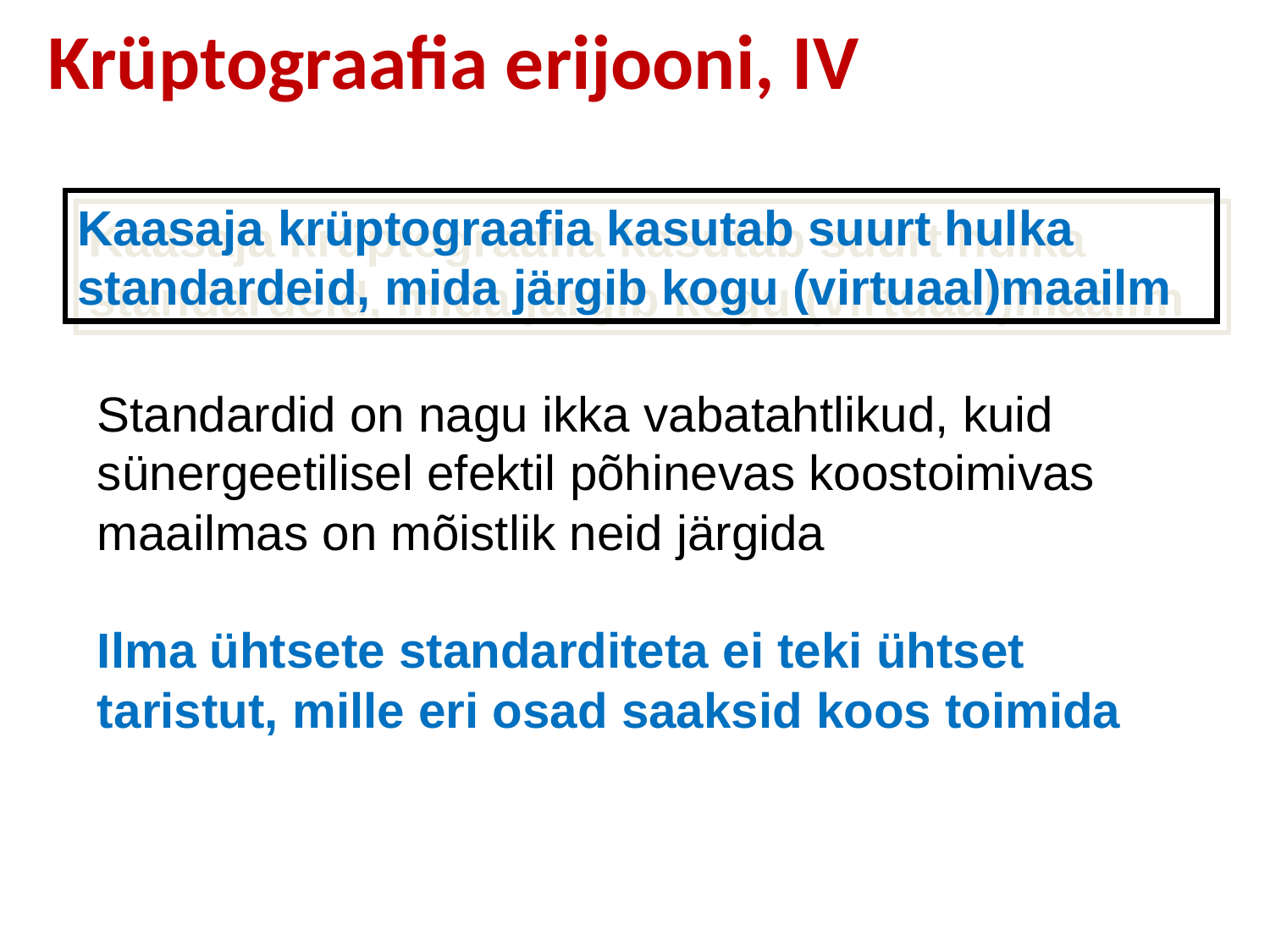

# Krüptograafia erijooni, IV
Kaasaja krüptograafia kasutab suurt hulka standardeid, mida järgib kogu (virtuaal)maailm
Standardid on nagu ikka vabatahtlikud, kuid sünergeetilisel efektil põhinevas koostoimivas maailmas on mõistlik neid järgida

Ilma ühtsete standarditeta ei teki ühtset taristut, mille eri osad saaksid koos toimida